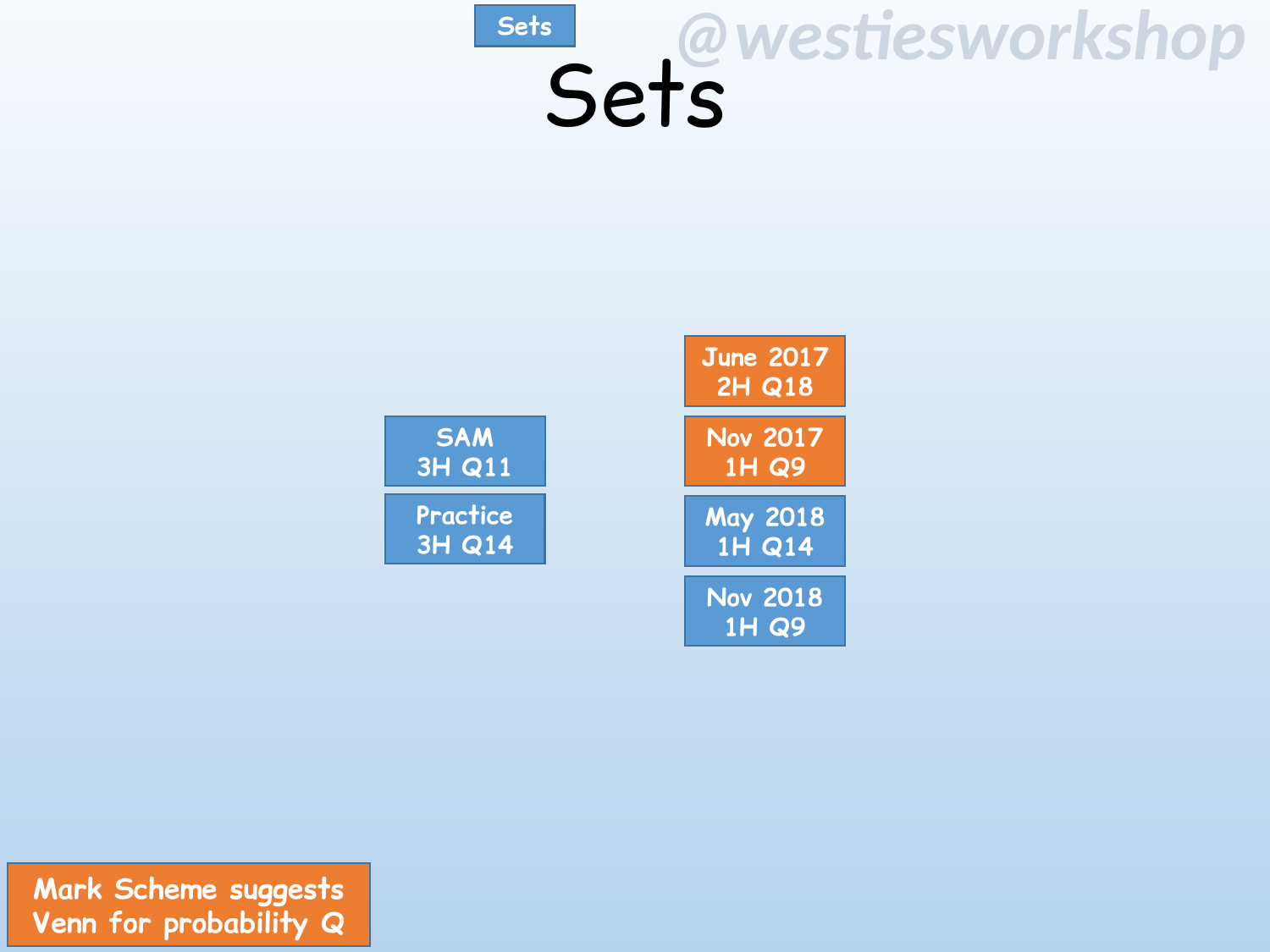

Sets
# Sets
June 2017
2H Q18
SAM
3H Q11
Nov 2017
1H Q9
Practice
3H Q14
May 2018
1H Q14
Nov 2018
1H Q9
Mark Scheme suggests Venn for probability Q